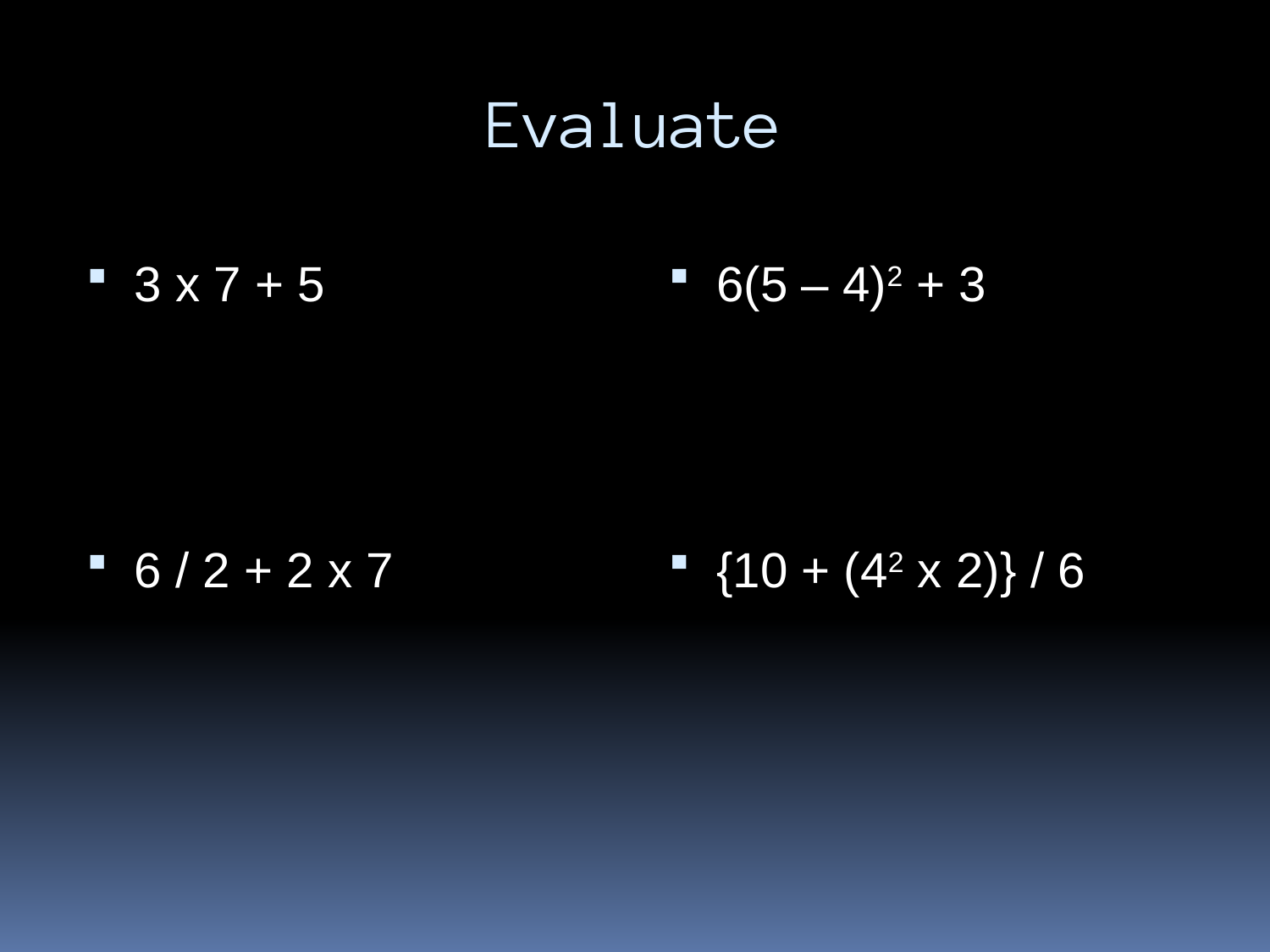

# Evaluate
3 x 7 + 5

6 / 2 + 2 x 7
6(5 – 4)2 + 3

{10 + (42 x 2)} / 6